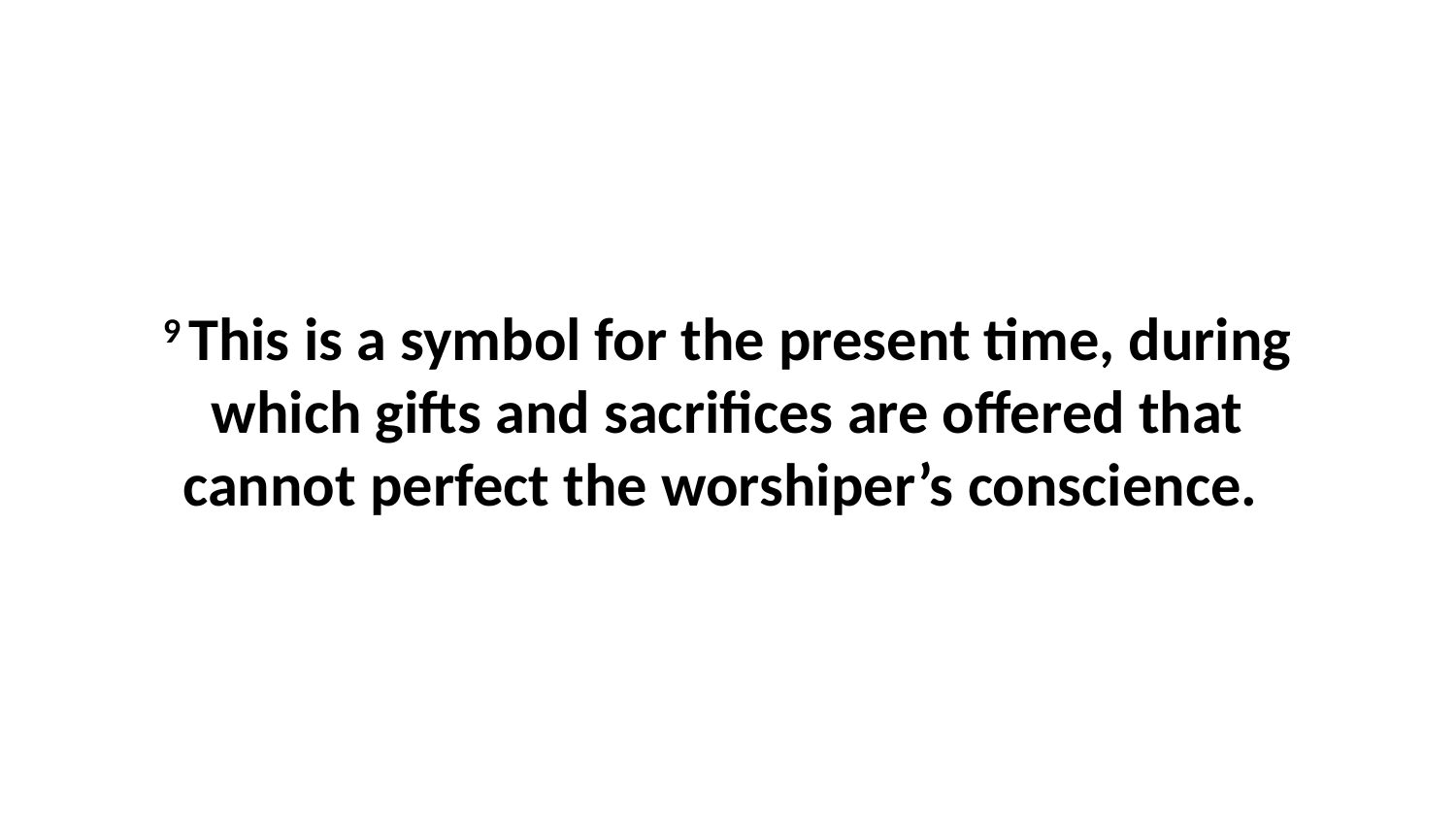

9 This is a symbol for the present time, during which gifts and sacrifices are offered that cannot perfect the worshiper’s conscience.